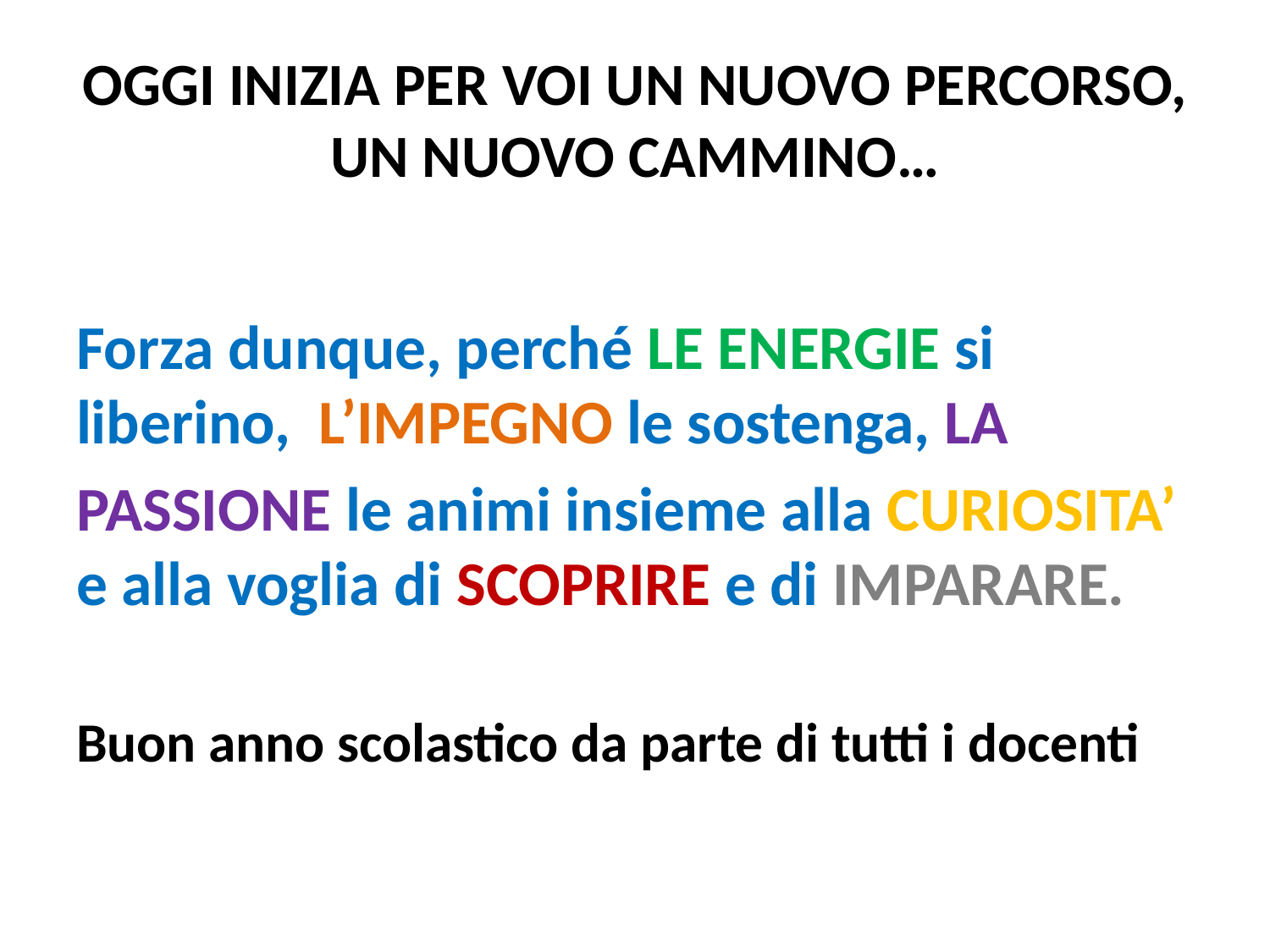

# OGGI INIZIA PER VOI UN NUOVO PERCORSO, UN NUOVO CAMMINO…

Forza dunque, perché LE ENERGIE si liberino,  L’IMPEGNO le sostenga, LA
PASSIONE le animi insieme alla CURIOSITA’ e alla voglia di SCOPRIRE e di IMPARARE.

Buon anno scolastico da parte di tutti i docenti